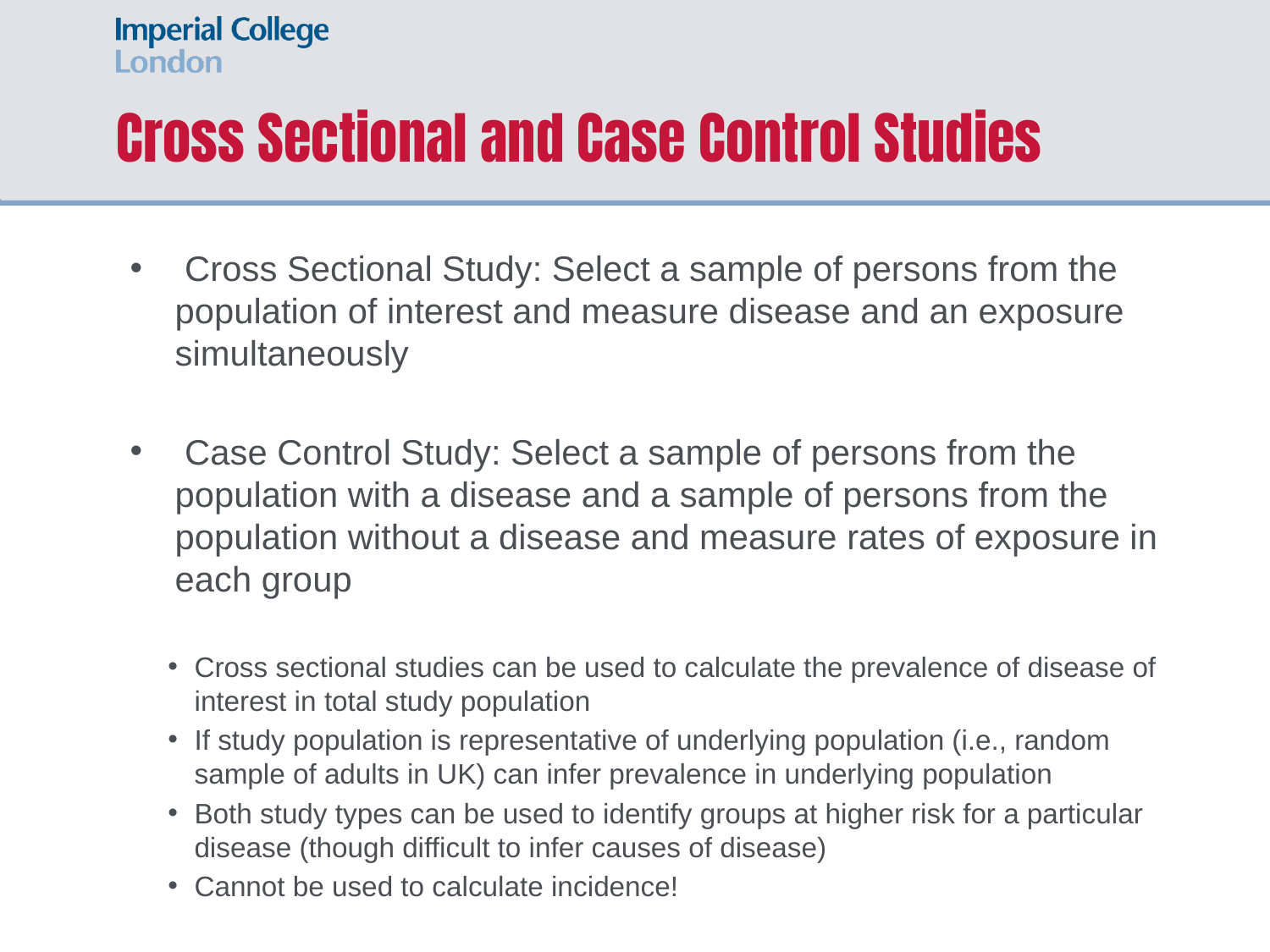

# Cross Sectional and Case Control Studies
 Cross Sectional Study: Select a sample of persons from the population of interest and measure disease and an exposure simultaneously

 Case Control Study: Select a sample of persons from the population with a disease and a sample of persons from the population without a disease and measure rates of exposure in each group

Cross sectional studies can be used to calculate the prevalence of disease of interest in total study population
If study population is representative of underlying population (i.e., random sample of adults in UK) can infer prevalence in underlying population
Both study types can be used to identify groups at higher risk for a particular disease (though difficult to infer causes of disease)
Cannot be used to calculate incidence!